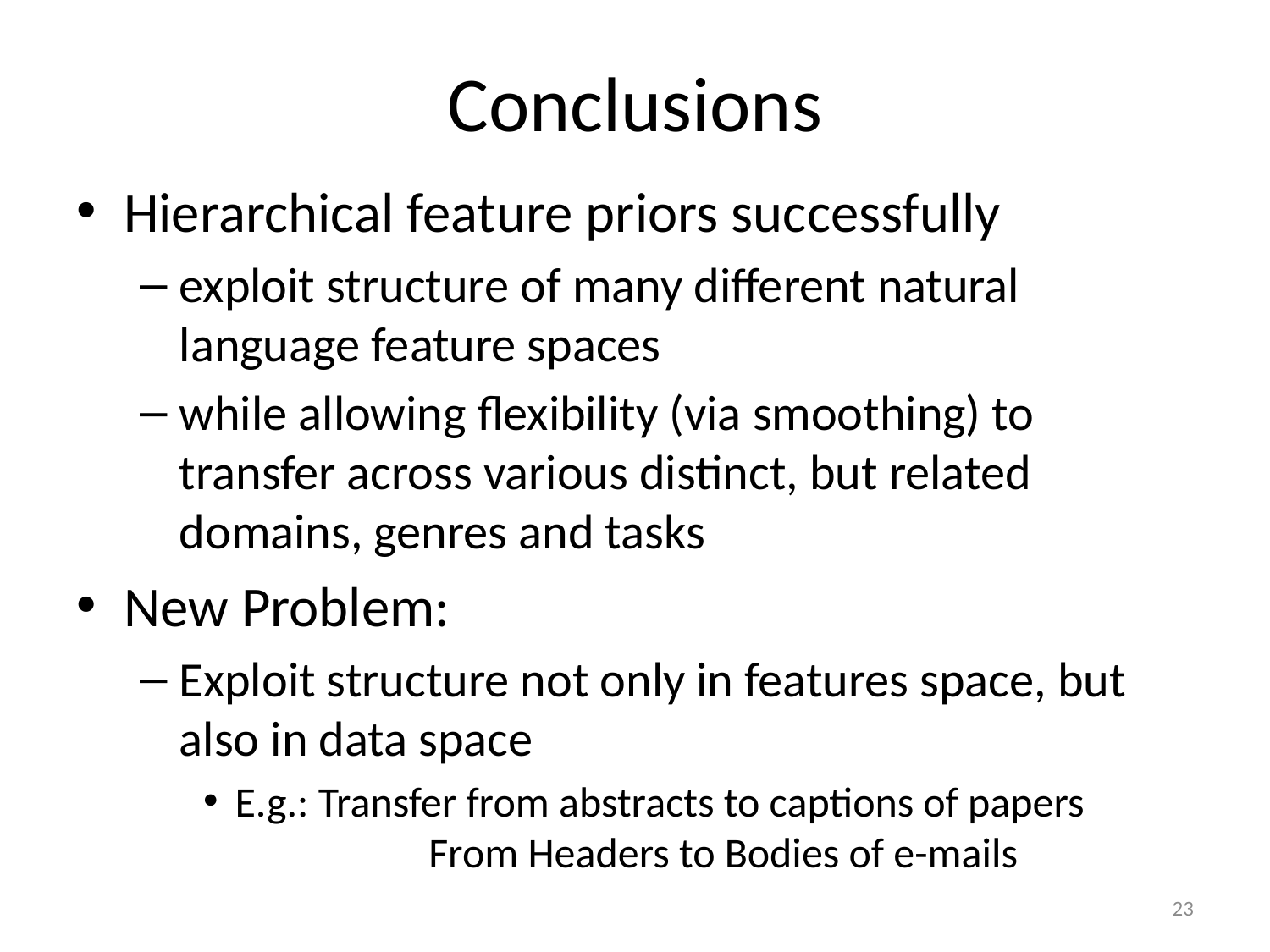

# Conclusions
Hierarchical feature priors successfully
exploit structure of many different natural language feature spaces
while allowing flexibility (via smoothing) to transfer across various distinct, but related domains, genres and tasks
New Problem:
Exploit structure not only in features space, but also in data space
E.g.: Transfer from abstracts to captions of papers     	       From Headers to Bodies of e-mails

23